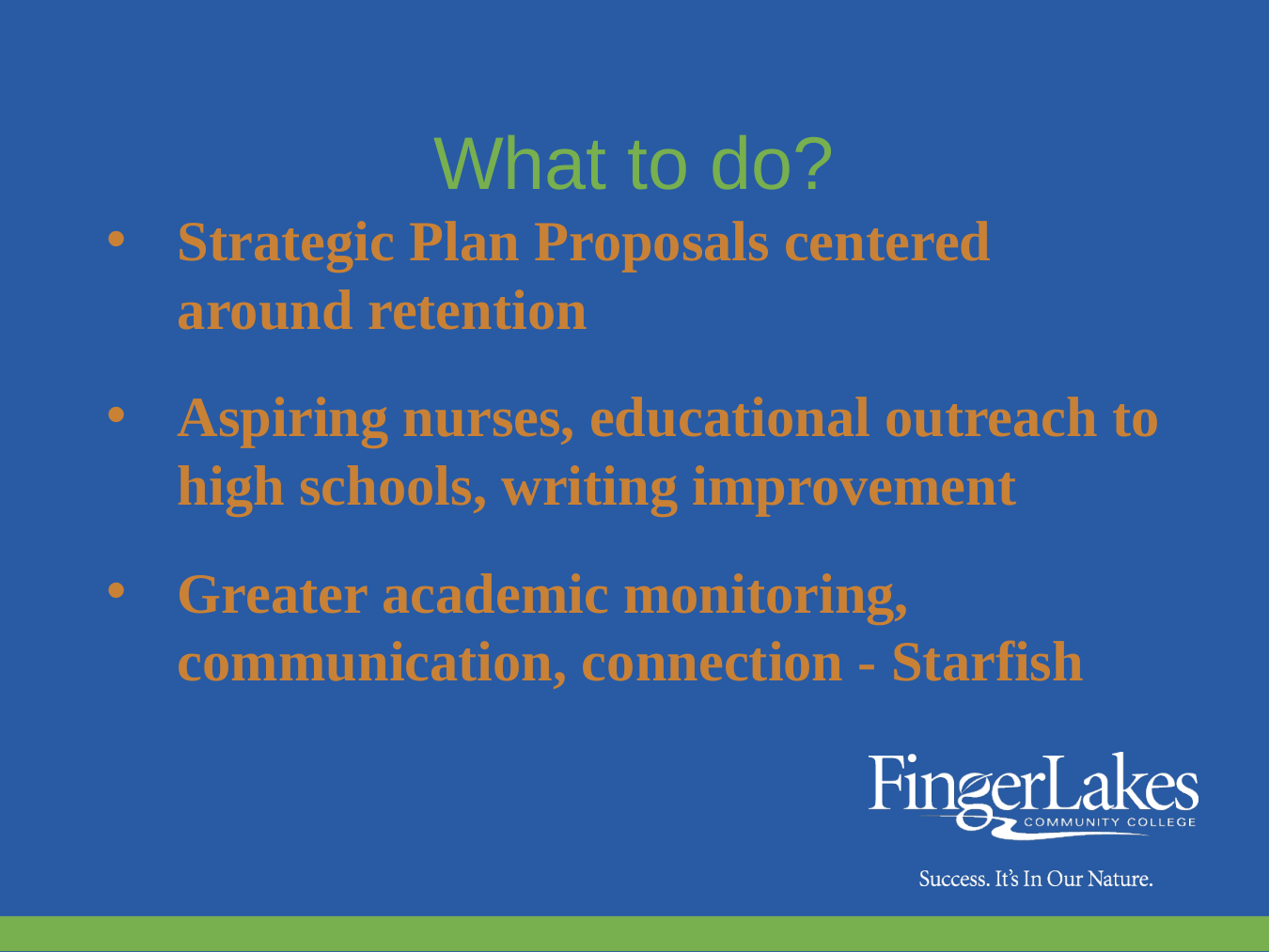

# What to do?
Strategic Plan Proposals centered around retention
Aspiring nurses, educational outreach to high schools, writing improvement
Greater academic monitoring, communication, connection - Starfish